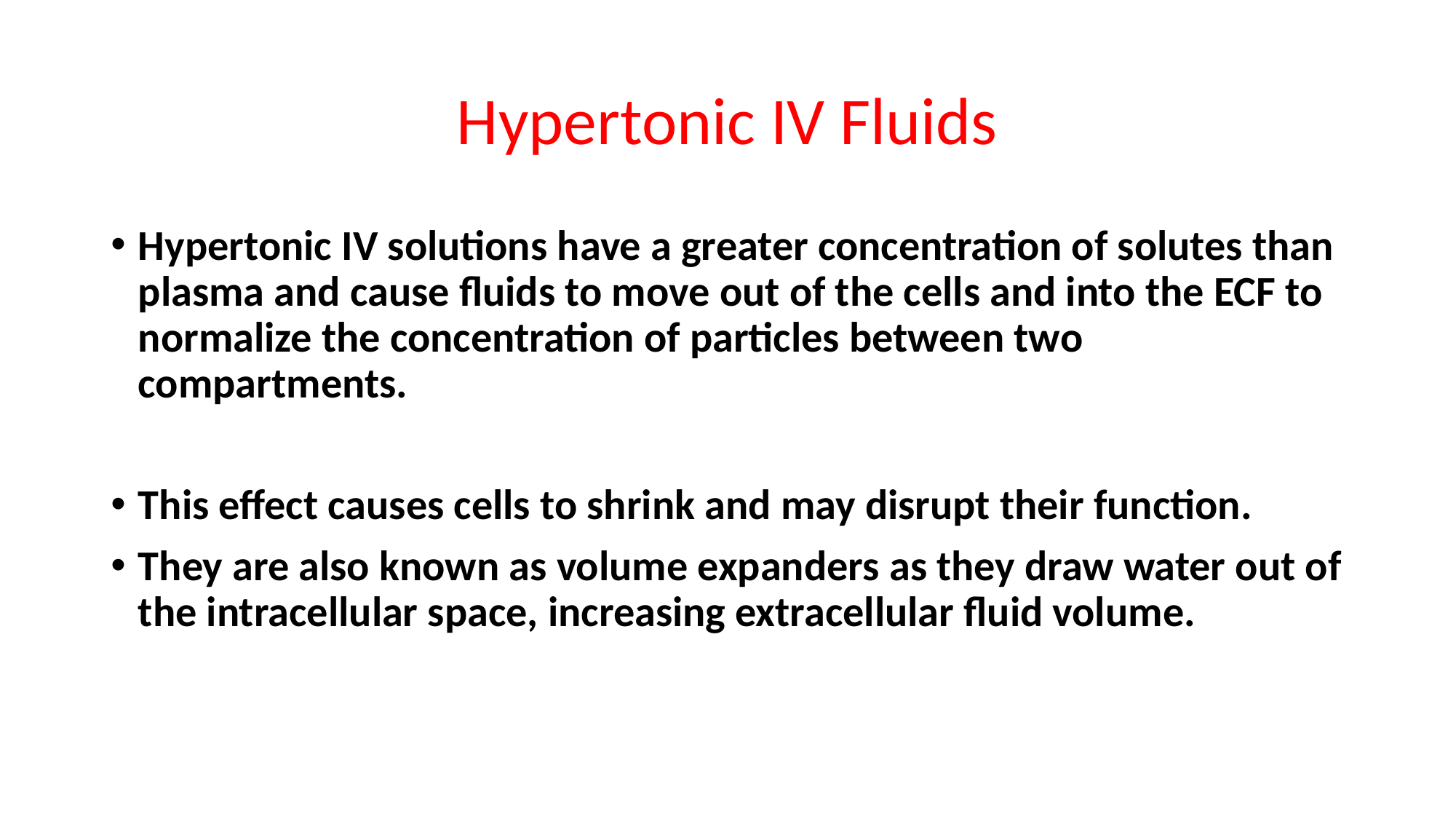

# Hypertonic IV Fluids
Hypertonic IV solutions have a greater concentration of solutes than plasma and cause fluids to move out of the cells and into the ECF to normalize the concentration of particles between two compartments.

This effect causes cells to shrink and may disrupt their function.
They are also known as volume expanders as they draw water out of the intracellular space, increasing extracellular fluid volume.